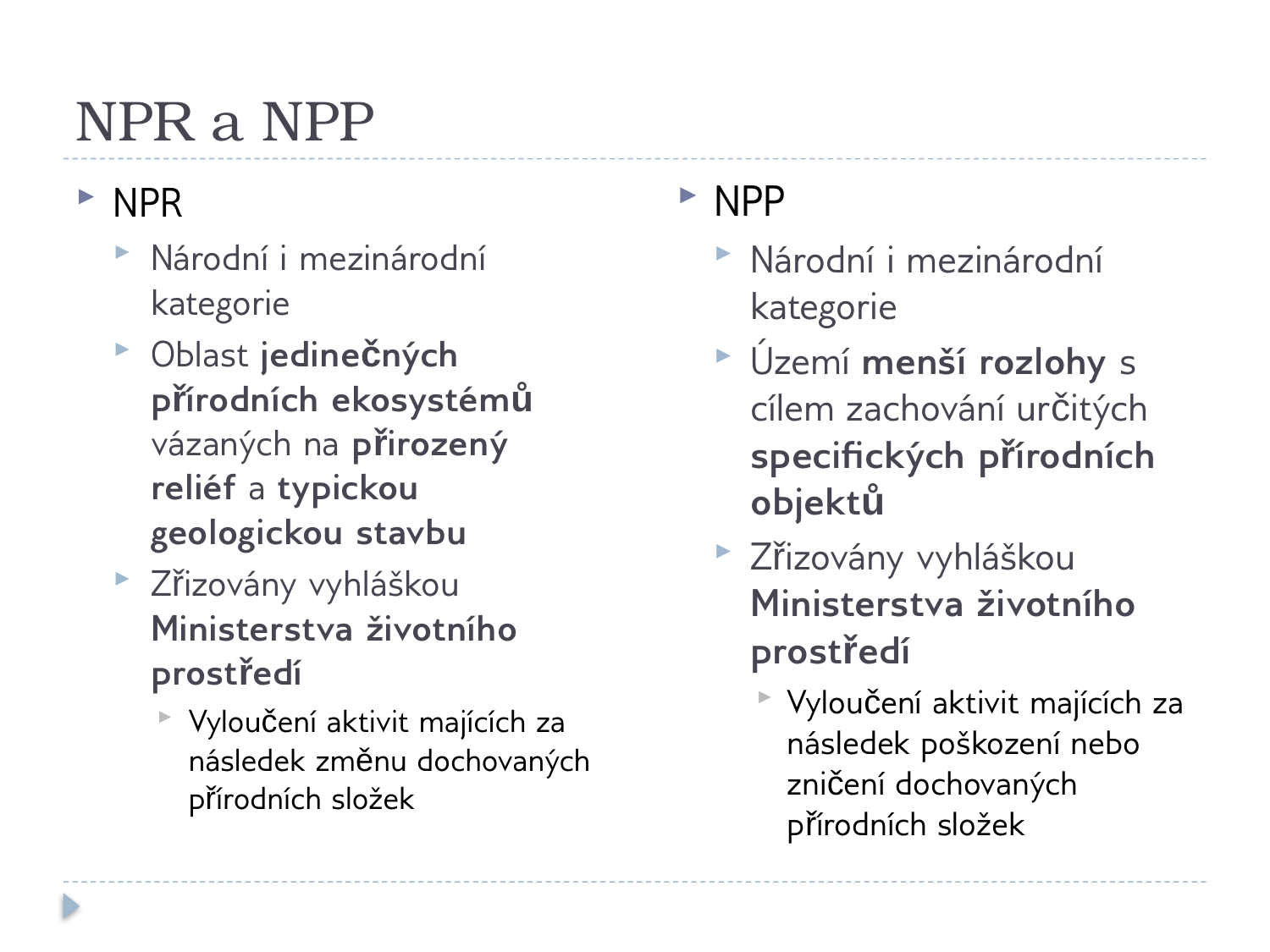

# NPR a NPP
NPP
Národní i mezinárodní kategorie
Území menší rozlohy s cílem zachování určitých specifických přírodních objektů
Zřizovány vyhláškou Ministerstva životního prostředí
Vyloučení aktivit majících za následek poškození nebo zničení dochovaných přírodních složek

NPR
Národní i mezinárodní kategorie
Oblast jedinečných přírodních ekosystémů vázaných na přirozený reliéf a typickou geologickou stavbu
Zřizovány vyhláškou Ministerstva životního prostředí
Vyloučení aktivit majících za následek změnu dochovaných přírodních složek